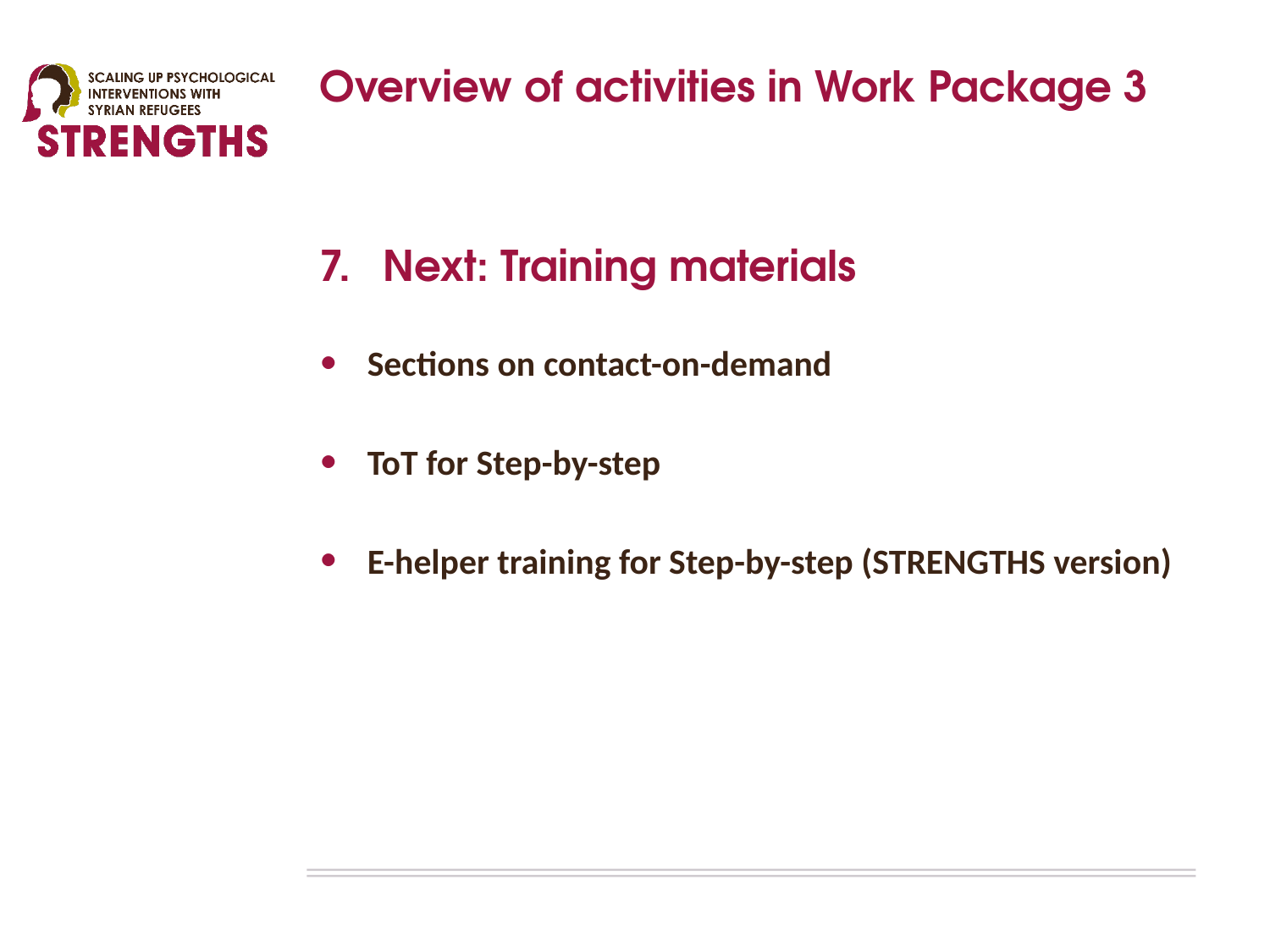

# Overview of activities in Work Package 3
Next: Training materials

Sections on contact-on-demand

ToT for Step-by-step

E-helper training for Step-by-step (STRENGTHS version)